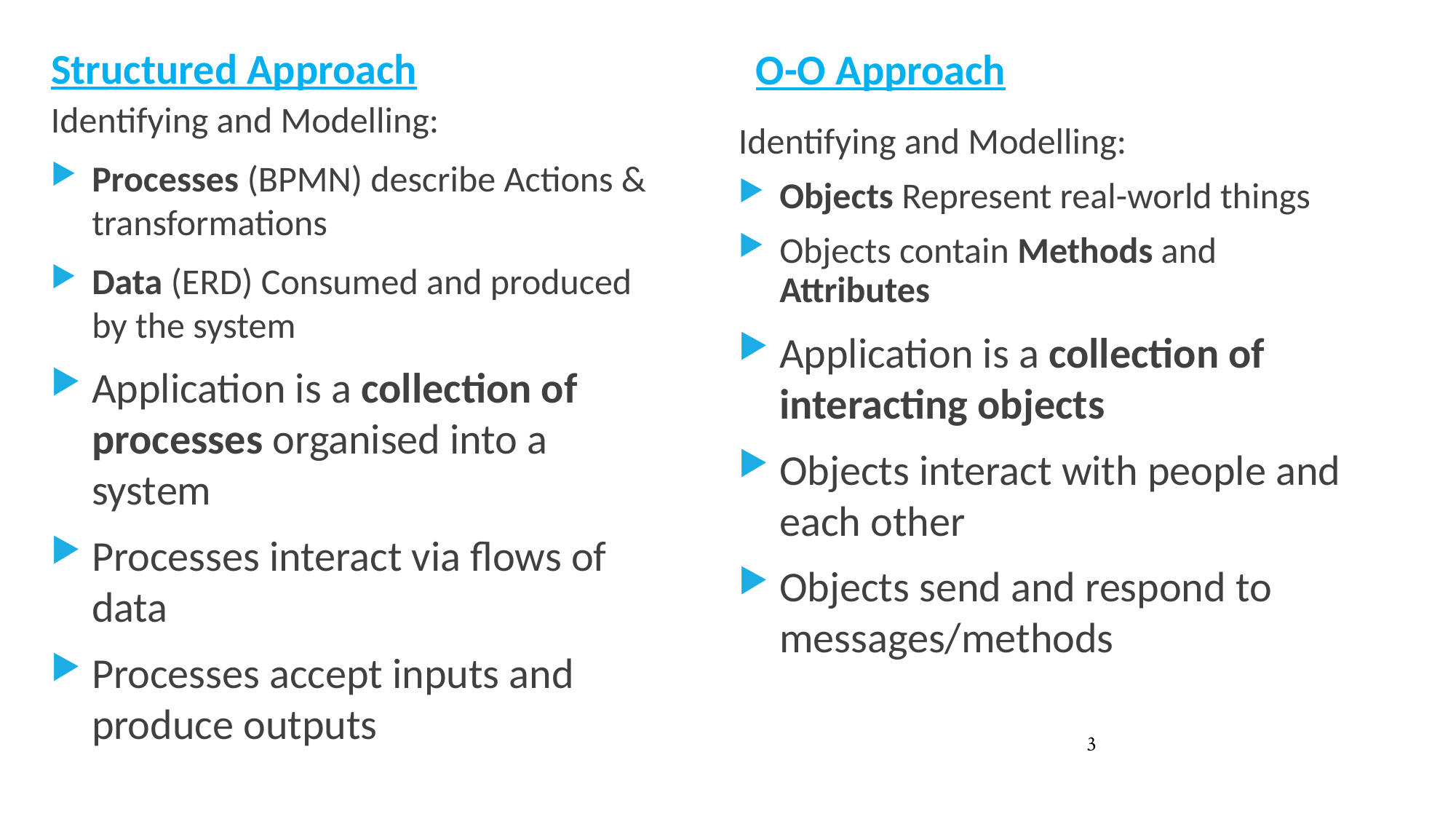

Structured Approach
O-O Approach
Identifying and Modelling:
Processes (BPMN) describe Actions & transformations
Data (ERD) Consumed and produced by the system
Application is a collection of processes organised into a system
Processes interact via flows of data
Processes accept inputs and produce outputs

Identifying and Modelling:
Objects Represent real-world things
Objects contain Methods and Attributes
Application is a collection of interacting objects
Objects interact with people and each other
Objects send and respond to messages/methods

3